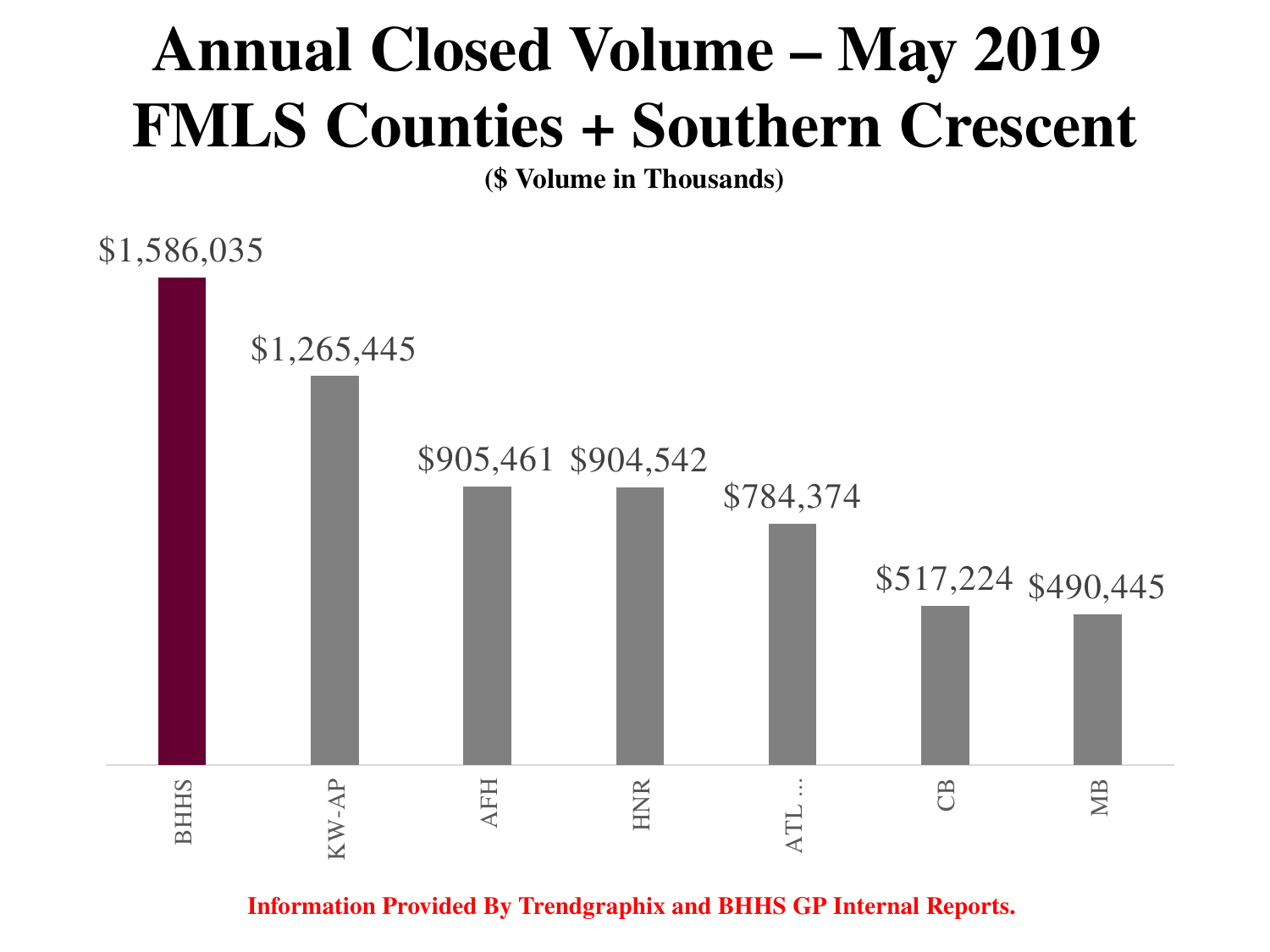

Annual Closed Volume – May 2019
FMLS Counties + Southern Crescent
($ Volume in Thousands)

### Chart

| Category |  |
|---|---|
| BHHS | 1586035.0 |
| KW-AP | 1265445.0 |
| AFH | 905461.0 |
| HNR | 904542.0 |
| ATL Comm | 784374.0 |
| CB | 517224.0 |
| MB | 490445.0 |
Information Provided By Trendgraphix and BHHS GP Internal Reports.